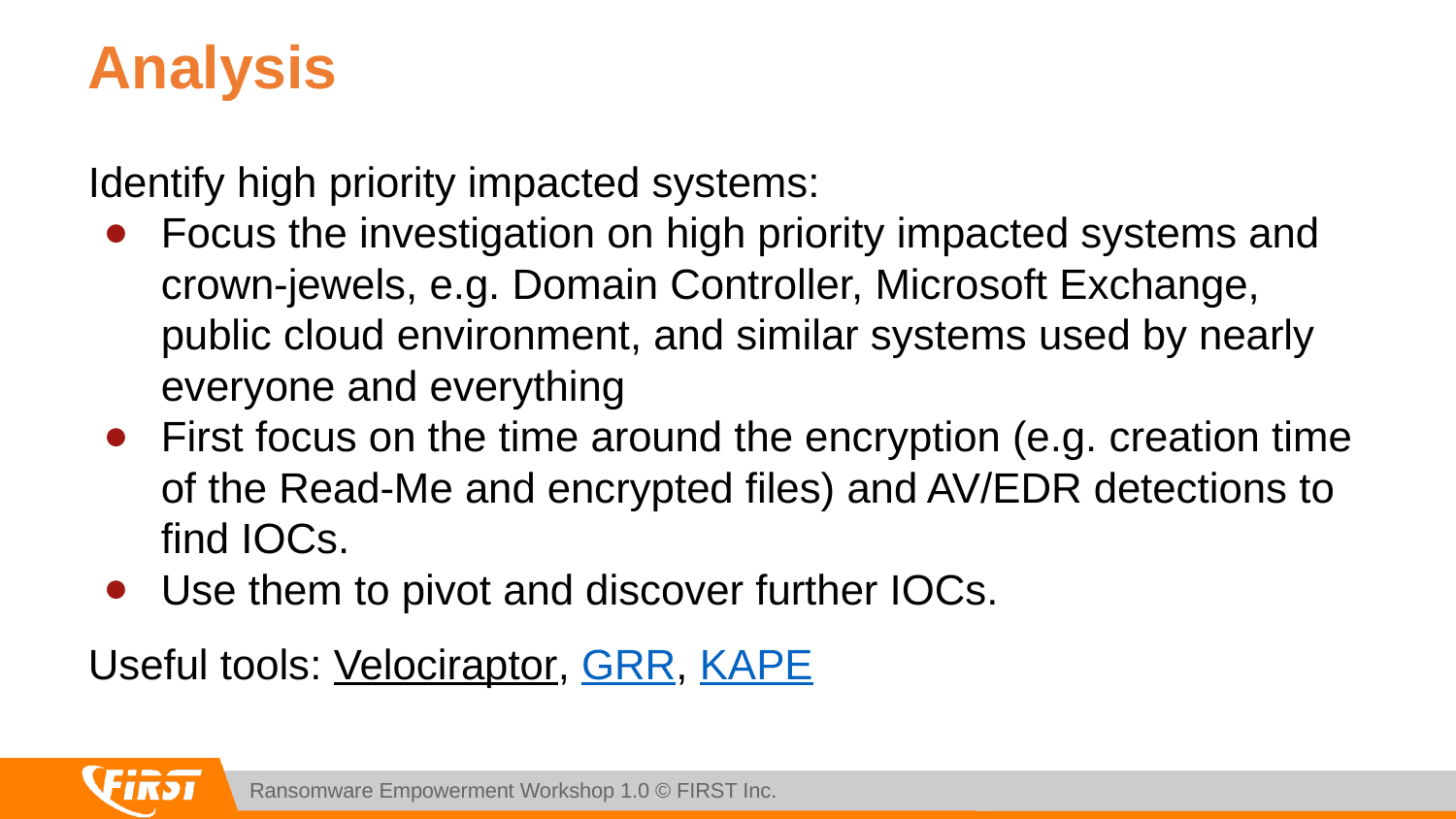

# Analysis
Identify high priority impacted systems:
Focus the investigation on high priority impacted systems and crown-jewels, e.g. Domain Controller, Microsoft Exchange, public cloud environment, and similar systems used by nearly everyone and everything
First focus on the time around the encryption (e.g. creation time of the Read-Me and encrypted files) and AV/EDR detections to find IOCs.
Use them to pivot and discover further IOCs.
Useful tools: Velociraptor, GRR, KAPE